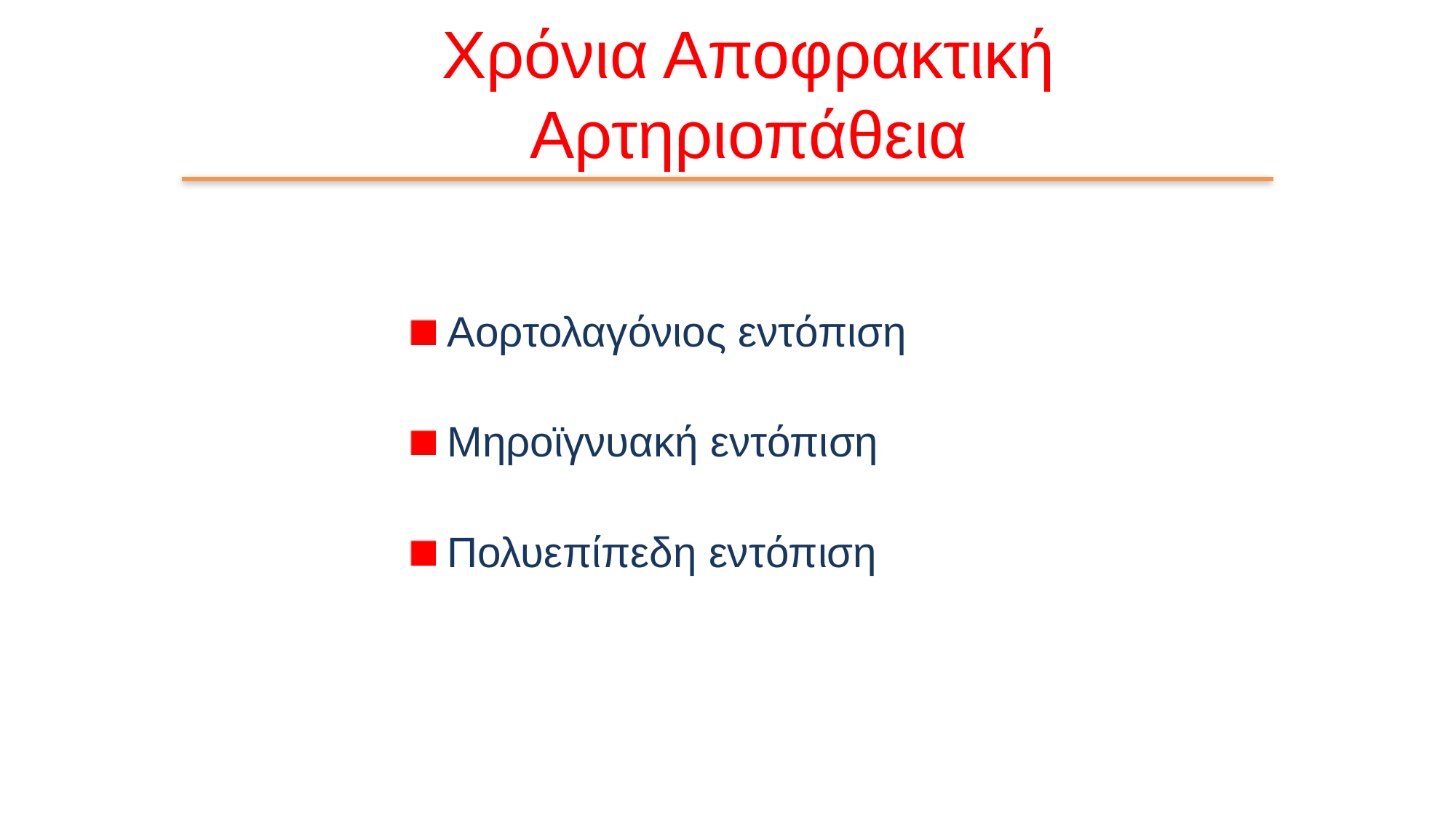

Χρόνια Αποφρακτική Αρτηριοπάθεια

 Αορτολαγόνιος εντόπιση
 Μηροϊγνυακή εντόπιση
 Πολυεπίπεδη εντόπιση